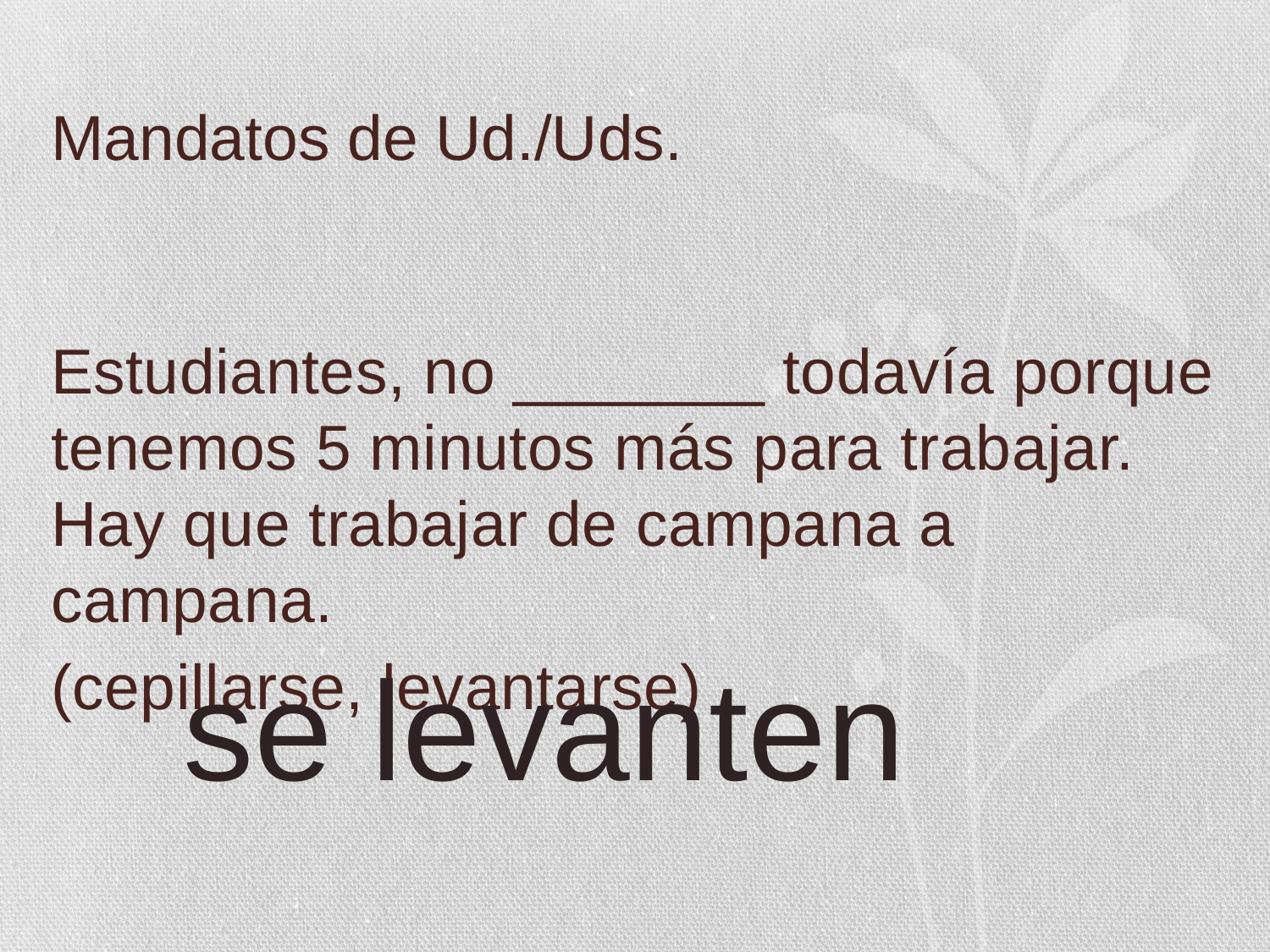

# Mandatos de Ud./Uds.

Estudiantes, no _______ todavía porque tenemos 5 minutos más para trabajar. Hay que trabajar de campana a campana.
(cepillarse, levantarse)
se levanten